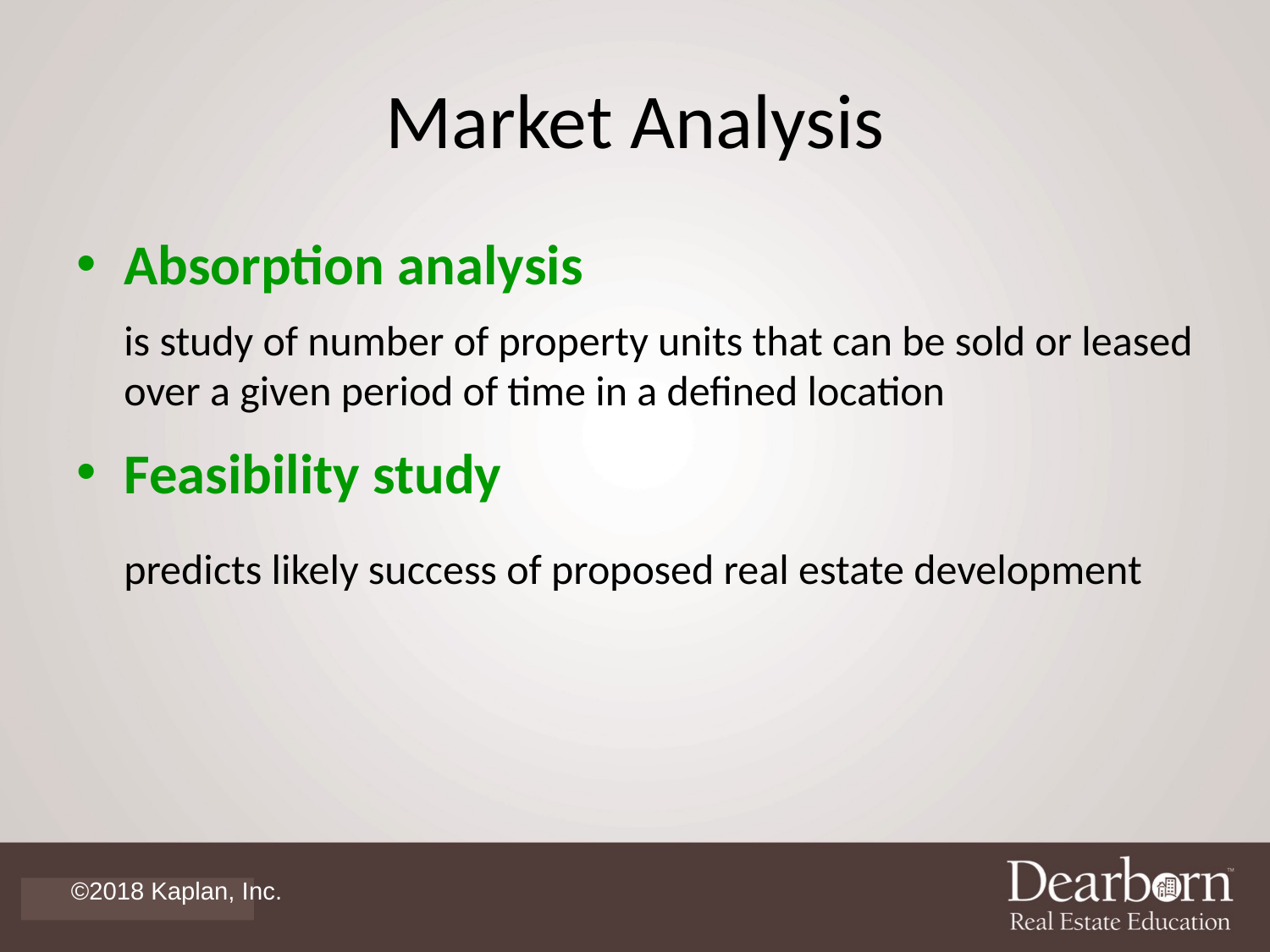

# Market Analysis
Absorption analysis
	is study of number of property units that can be sold or leased over a given period of time in a defined location
Feasibility study
	predicts likely success of proposed real estate development